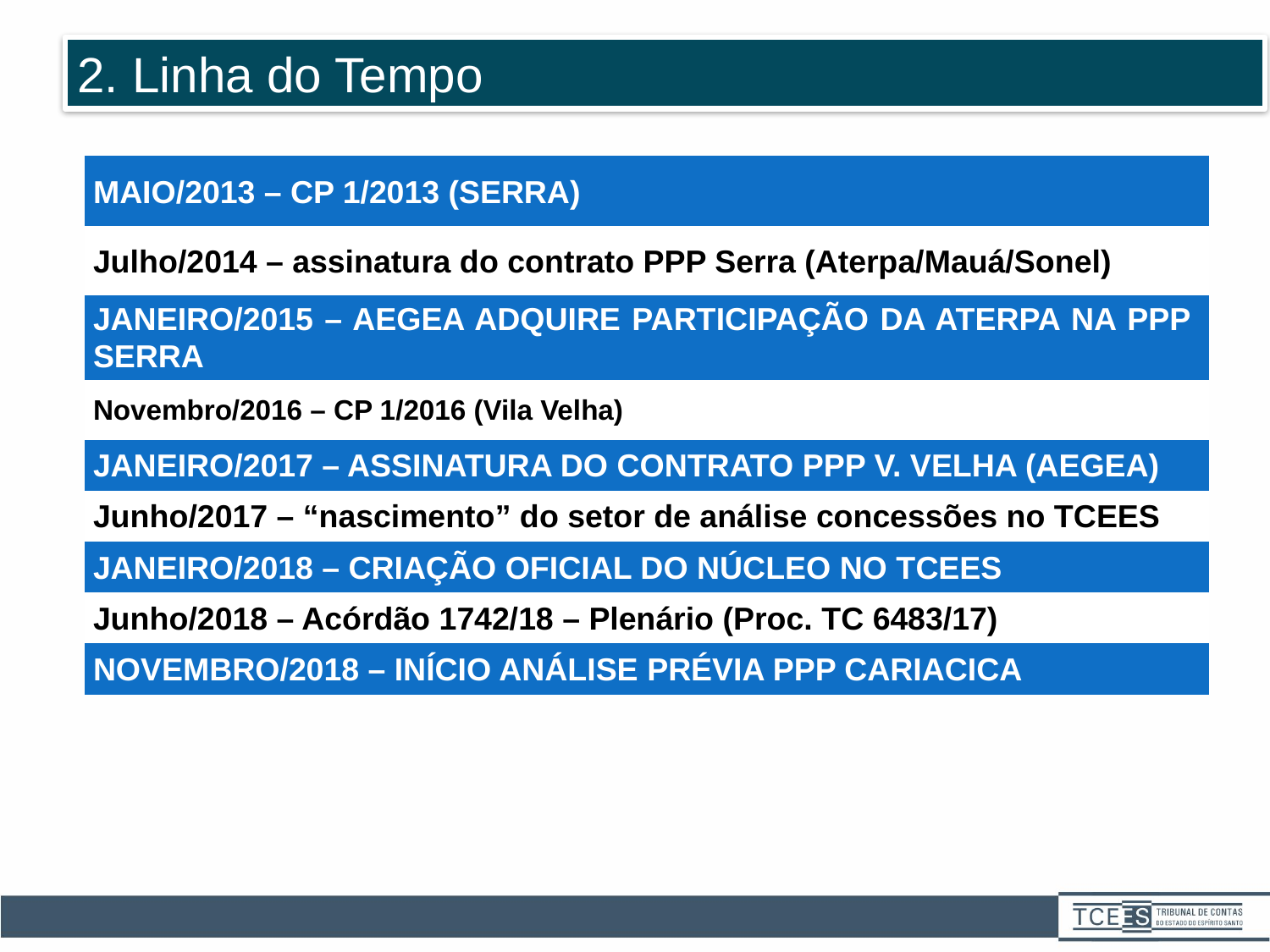

2. Linha do Tempo
| Maio/2013 – CP 1/2013 (Serra) |
| --- |
| Julho/2014 – assinatura do contrato PPP Serra (Aterpa/Mauá/Sonel) |
| Janeiro/2015 – Aegea adquire participação da Aterpa na PPP Serra |
| Novembro/2016 – CP 1/2016 (Vila Velha) |
| Janeiro/2017 – assinatura do contrato PPP V. Velha (Aegea) |
| Junho/2017 – “nascimento” do setor de análise concessões no TCEES |
| Janeiro/2018 – criação oficial do Núcleo no TCEES |
| Junho/2018 – Acórdão 1742/18 – Plenário (Proc. TC 6483/17) |
| Novembro/2018 – início análise prévia PPP Cariacica |